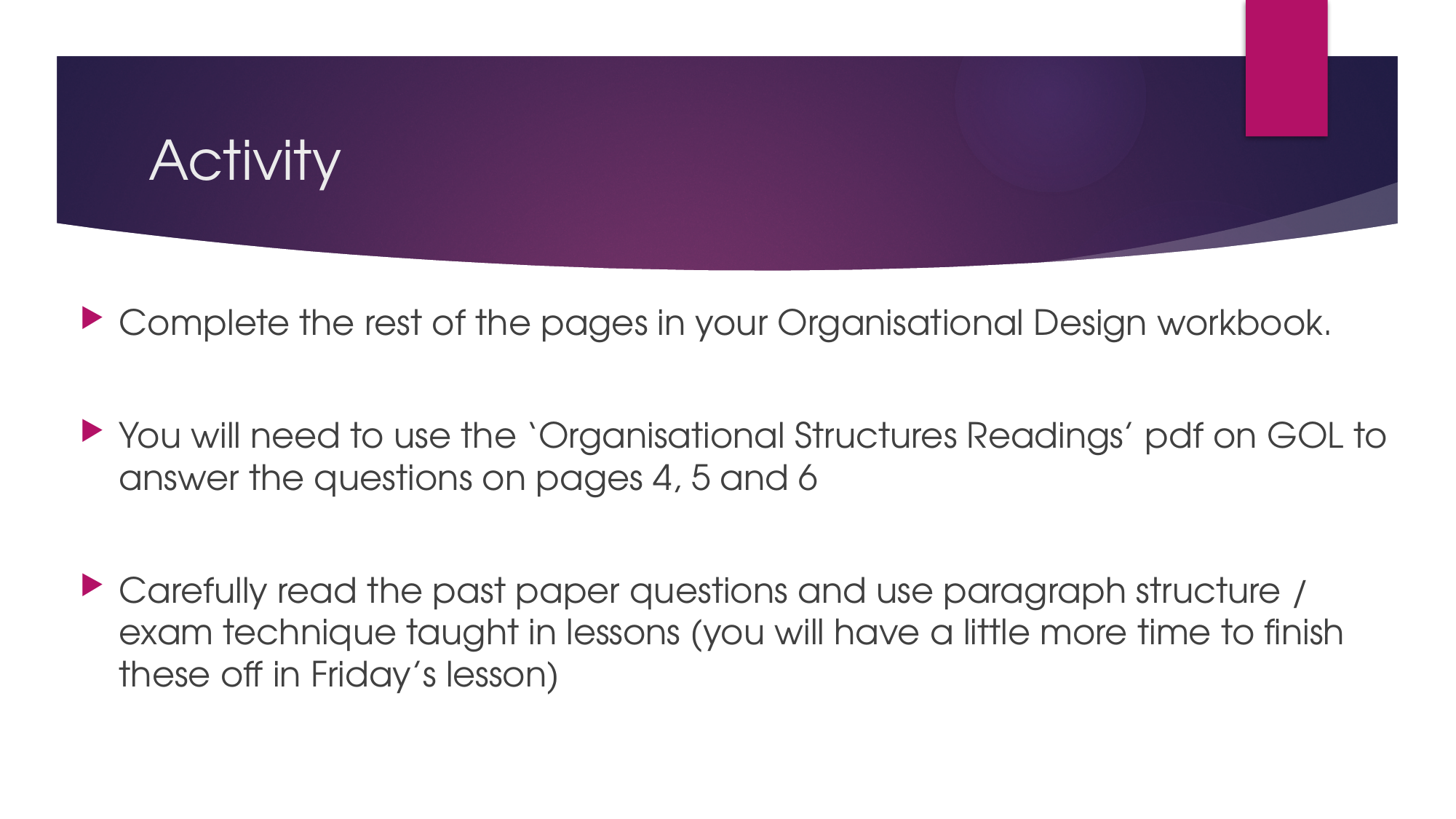

# Activity
Complete the rest of the pages in your Organisational Design workbook.

You will need to use the ‘Organisational Structures Readings’ pdf on GOL to answer the questions on pages 4, 5 and 6

Carefully read the past paper questions and use paragraph structure / exam technique taught in lessons (you will have a little more time to finish these off in Friday’s lesson)